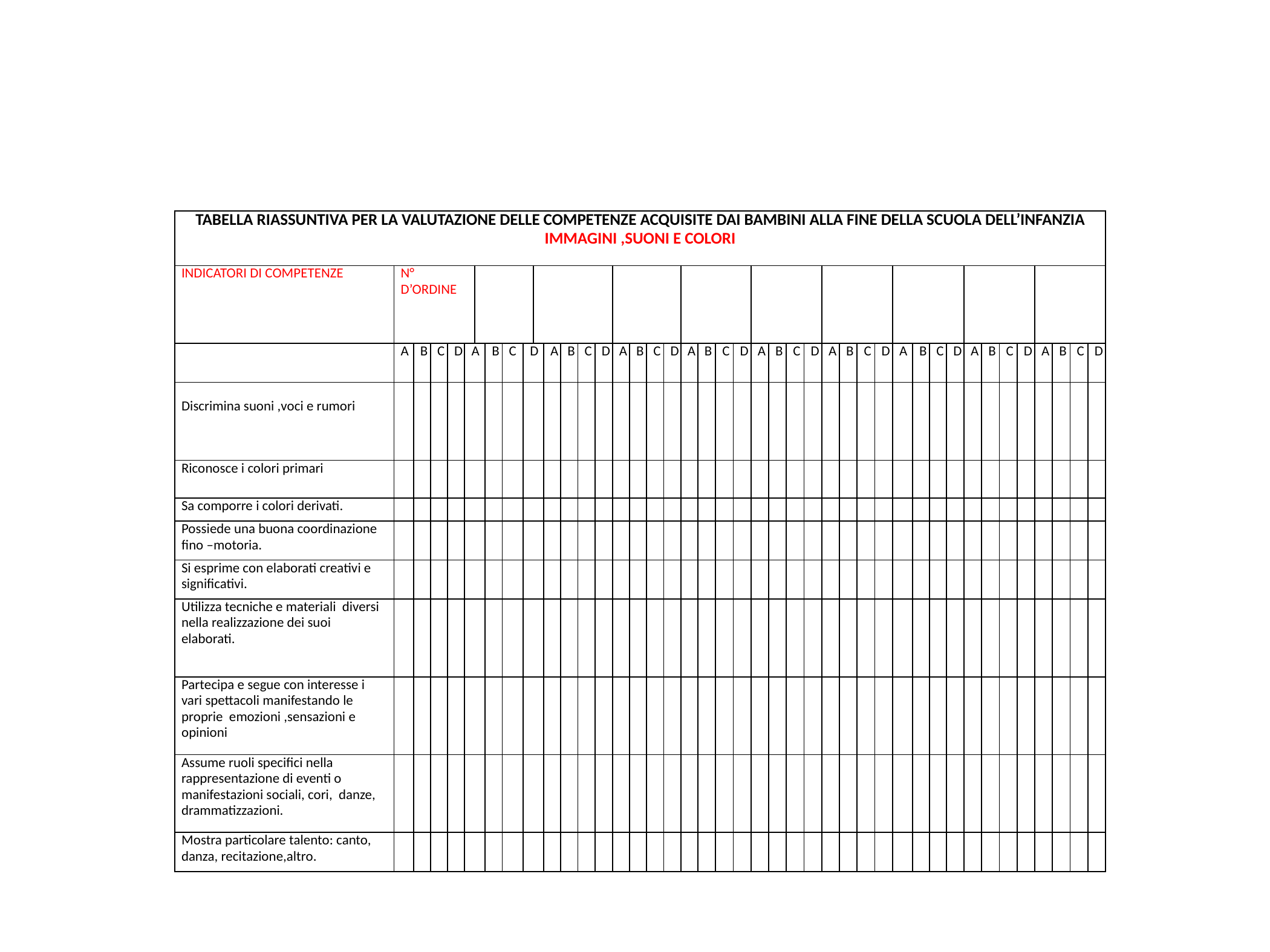

| TABELLA RIASSUNTIVA PER LA VALUTAZIONE DELLE COMPETENZE ACQUISITE DAI BAMBINI ALLA FINE DELLA SCUOLA DELL’INFANZIA IMMAGINI ,SUONI E COLORI |  |  |  |  |  |  |  |  |  |  |  |  |  |  |  |  |  |  |  |  |  |  |  |  |  |  |  |  |  |  |  |  |  |  |  |  |  |  |  |  |  |  |
| --- | --- | --- | --- | --- | --- | --- | --- | --- | --- | --- | --- | --- | --- | --- | --- | --- | --- | --- | --- | --- | --- | --- | --- | --- | --- | --- | --- | --- | --- | --- | --- | --- | --- | --- | --- | --- | --- | --- | --- | --- | --- | --- |
| INDICATORI DI COMPETENZE | N° D’ORDINE |  |  |  |  |  |  |  |  |  |  |  |  |  |  |  |  |  |  |  |  |  |  |  |  |  |  |  |  |  |  |  |  |  |  |  |  |  |  |  |  |  |
|  | A | B | C | D | A |  | B | C | D |  | A | B | C | D | A | B | C | D | A | B | C | D | A | B | C | D | A | B | C | D | A | B | C | D | A | B | C | D | A | B | C | D |
| Discrimina suoni ,voci e rumori |  |  |  |  |  |  |  |  |  |  |  |  |  |  |  |  |  |  |  |  |  |  |  |  |  |  |  |  |  |  |  |  |  |  |  |  |  |  |  |  |  |  |
| Riconosce i colori primari |  |  |  |  |  |  |  |  |  |  |  |  |  |  |  |  |  |  |  |  |  |  |  |  |  |  |  |  |  |  |  |  |  |  |  |  |  |  |  |  |  |  |
| Sa comporre i colori derivati. |  |  |  |  |  |  |  |  |  |  |  |  |  |  |  |  |  |  |  |  |  |  |  |  |  |  |  |  |  |  |  |  |  |  |  |  |  |  |  |  |  |  |
| Possiede una buona coordinazione fino –motoria. |  |  |  |  |  |  |  |  |  |  |  |  |  |  |  |  |  |  |  |  |  |  |  |  |  |  |  |  |  |  |  |  |  |  |  |  |  |  |  |  |  |  |
| Si esprime con elaborati creativi e significativi. |  |  |  |  |  |  |  |  |  |  |  |  |  |  |  |  |  |  |  |  |  |  |  |  |  |  |  |  |  |  |  |  |  |  |  |  |  |  |  |  |  |  |
| Utilizza tecniche e materiali diversi nella realizzazione dei suoi elaborati. |  |  |  |  |  |  |  |  |  |  |  |  |  |  |  |  |  |  |  |  |  |  |  |  |  |  |  |  |  |  |  |  |  |  |  |  |  |  |  |  |  |  |
| Partecipa e segue con interesse i vari spettacoli manifestando le proprie emozioni ,sensazioni e opinioni |  |  |  |  |  |  |  |  |  |  |  |  |  |  |  |  |  |  |  |  |  |  |  |  |  |  |  |  |  |  |  |  |  |  |  |  |  |  |  |  |  |  |
| Assume ruoli specifici nella rappresentazione di eventi o manifestazioni sociali, cori, danze, drammatizzazioni. |  |  |  |  |  |  |  |  |  |  |  |  |  |  |  |  |  |  |  |  |  |  |  |  |  |  |  |  |  |  |  |  |  |  |  |  |  |  |  |  |  |  |
| Mostra particolare talento: canto, danza, recitazione,altro. |  |  |  |  |  |  |  |  |  |  |  |  |  |  |  |  |  |  |  |  |  |  |  |  |  |  |  |  |  |  |  |  |  |  |  |  |  |  |  |  |  |  |